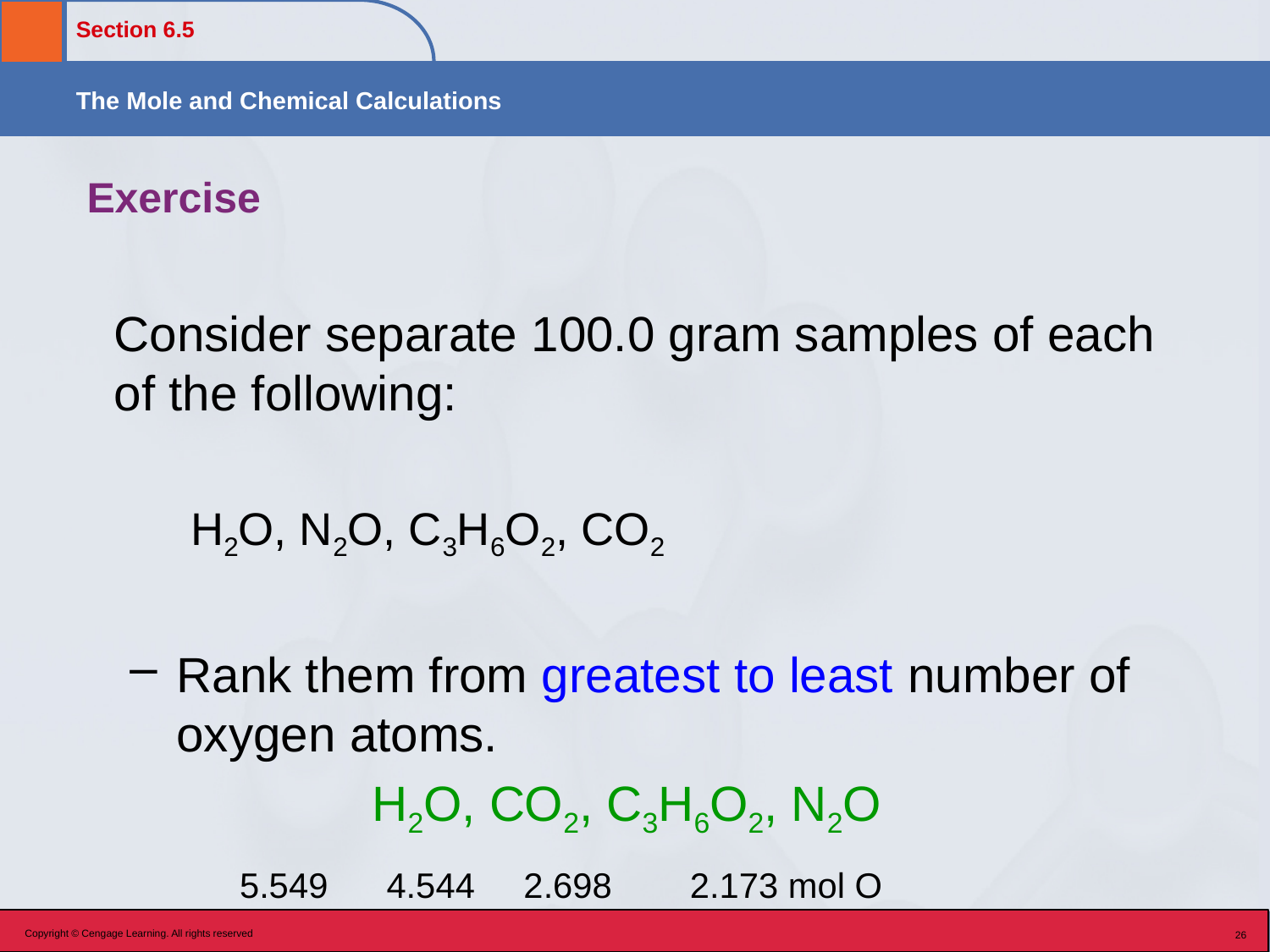

# Exercise
	Consider separate 100.0 gram samples of each of the following:

H2O, N2O, C3H6O2, CO2

Rank them from greatest to least number of oxygen atoms.
 		     H2O, CO2, C3H6O2, N2O
        5.549      4.544     2.698        2.173 mol O

Copyright © Cengage Learning. All rights reserved
26